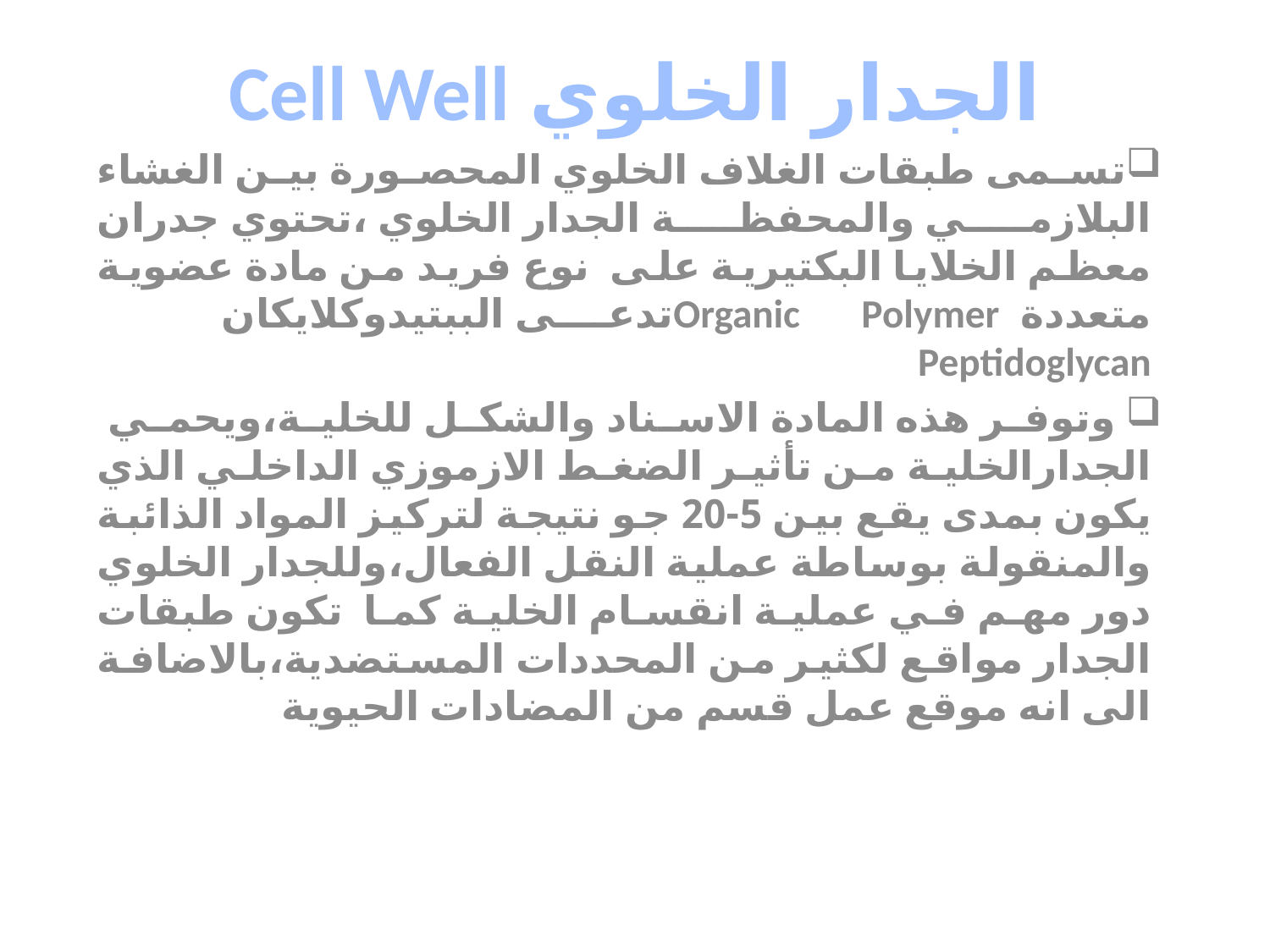

# الجدار الخلوي Cell Well
تسمى طبقات الغلاف الخلوي المحصورة بين الغشاء البلازمي والمحفظة الجدار الخلوي ،تحتوي جدران معظم الخلايا البكتيرية على  نوع فريد من مادة عضوية متعددة  Organic Polymerتدعى الببتيدوكلايكان             Peptidoglycan
 وتوفر هذه المادة الاسناد والشكل للخلية،ويحمي  الجدارالخلية من تأثير الضغط الازموزي الداخلي الذي يكون بمدى يقع بين 5-20 جو نتيجة لتركيز المواد الذائبة والمنقولة بوساطة عملية النقل الفعال،وللجدار الخلوي دور مهم في عملية انقسام الخلية كما  تكون طبقات الجدار مواقع لكثير من المحددات المستضدية،بالاضافة الى انه موقع عمل قسم من المضادات الحيوية